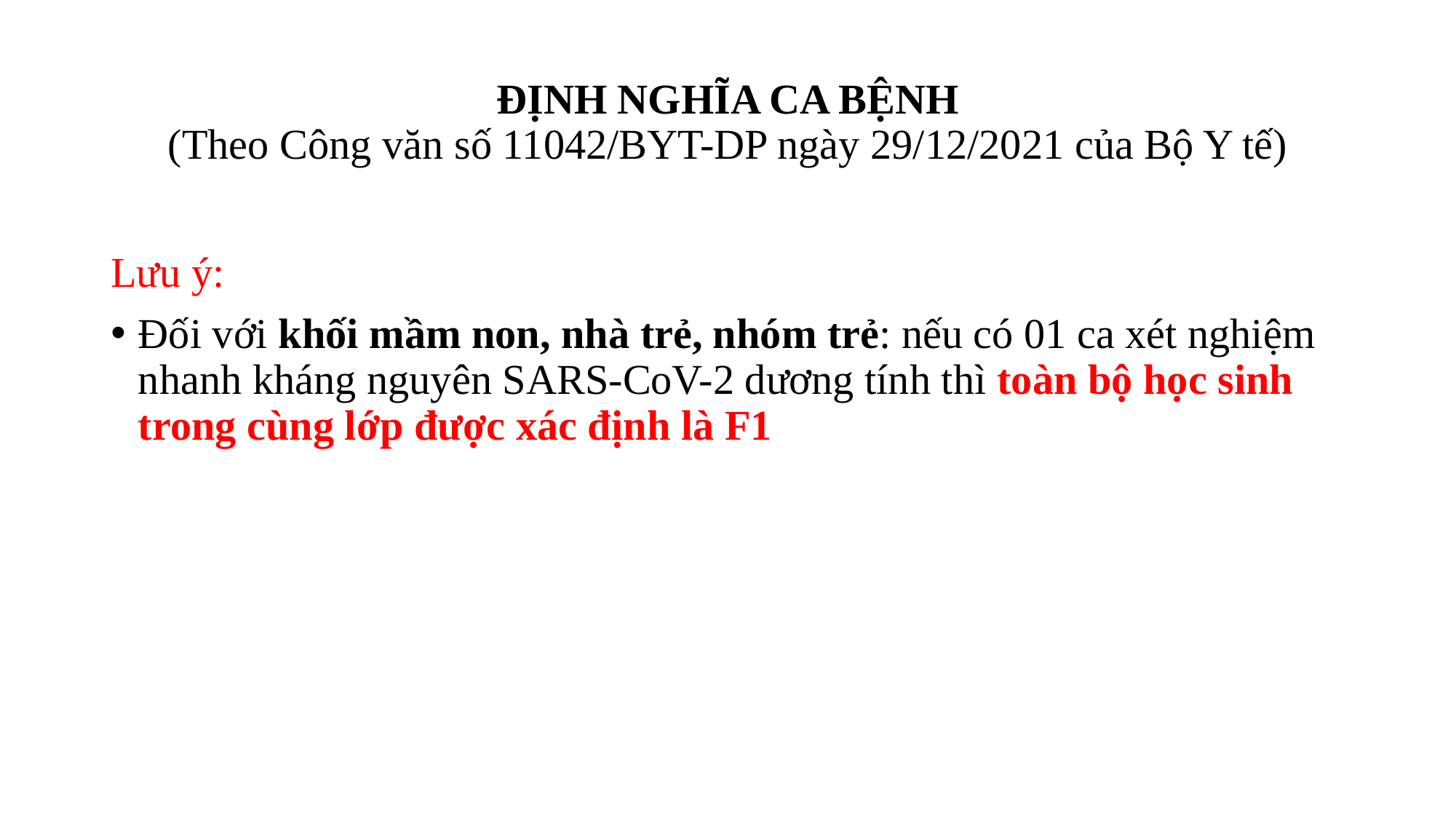

# ĐỊNH NGHĨA CA BỆNH (Theo Công văn số 11042/BYT-DP ngày 29/12/2021 của Bộ Y tế)
Lưu ý:
Đối với khối mầm non, nhà trẻ, nhóm trẻ: nếu có 01 ca xét nghiệm nhanh kháng nguyên SARS-CoV-2 dương tính thì toàn bộ học sinh trong cùng lớp được xác định là F1